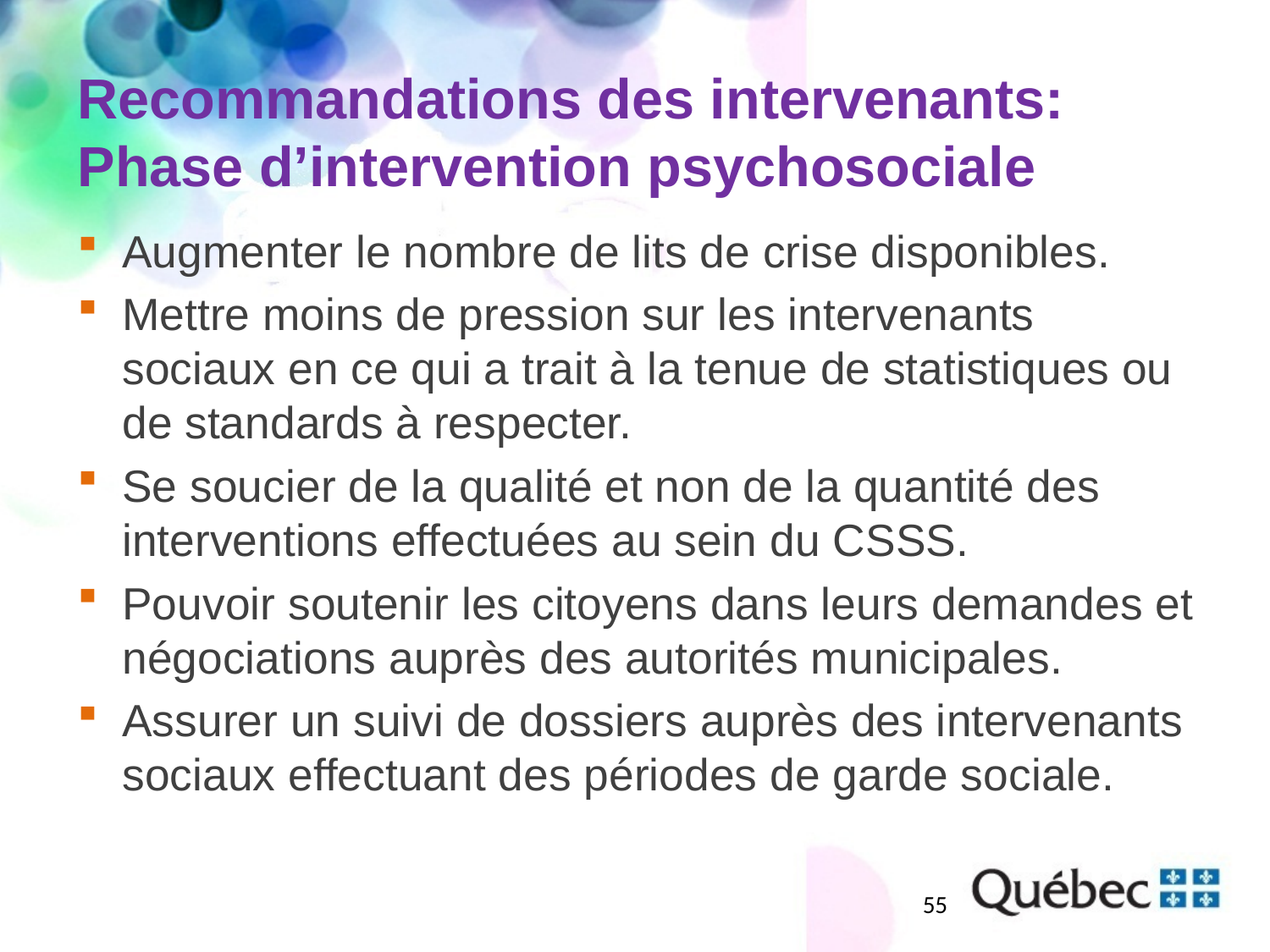

# Recommandations des intervenants: Phase d’intervention psychosociale
Augmenter le nombre de lits de crise disponibles.
Mettre moins de pression sur les intervenants sociaux en ce qui a trait à la tenue de statistiques ou de standards à respecter.
Se soucier de la qualité et non de la quantité des interventions effectuées au sein du CSSS.
Pouvoir soutenir les citoyens dans leurs demandes et négociations auprès des autorités municipales.
Assurer un suivi de dossiers auprès des intervenants sociaux effectuant des périodes de garde sociale.
55